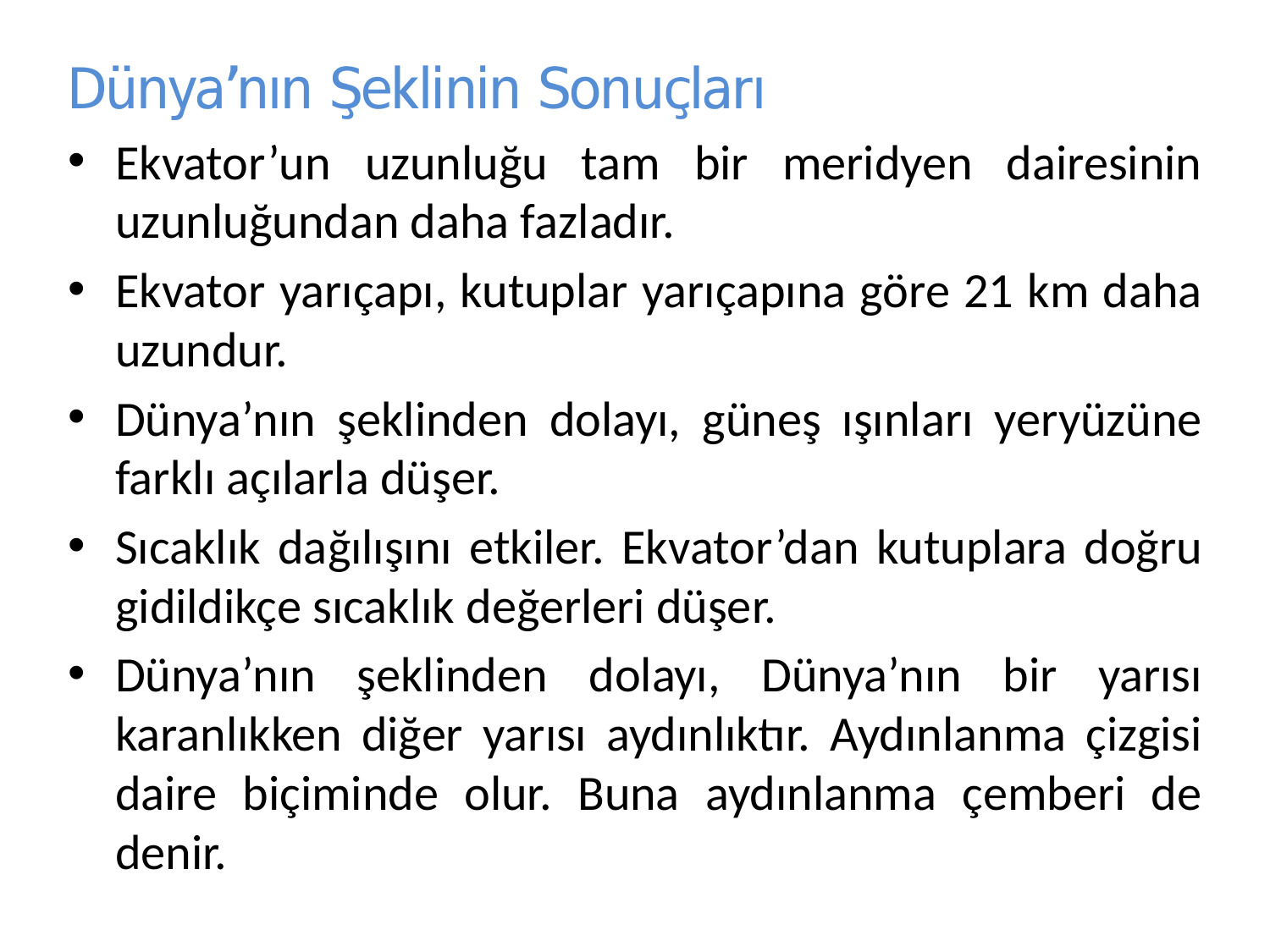

Dünya’nın Şeklinin Sonuçları
Ekvator’un uzunluğu tam bir meridyen dairesinin uzunluğundan daha fazladır.
Ekvator yarıçapı, kutuplar yarıçapına göre 21 km daha uzundur.
Dünya’nın şeklinden dolayı, güneş ışınları yeryüzüne farklı açılarla düşer.
Sıcaklık dağılışını etkiler. Ekvator’dan kutuplara doğru gidildikçe sıcaklık değerleri düşer.
Dünya’nın şeklinden dolayı, Dünya’nın bir yarısı karanlıkken diğer yarısı aydınlıktır. Aydınlanma çizgisi daire biçiminde olur. Buna aydınlanma çemberi de denir.